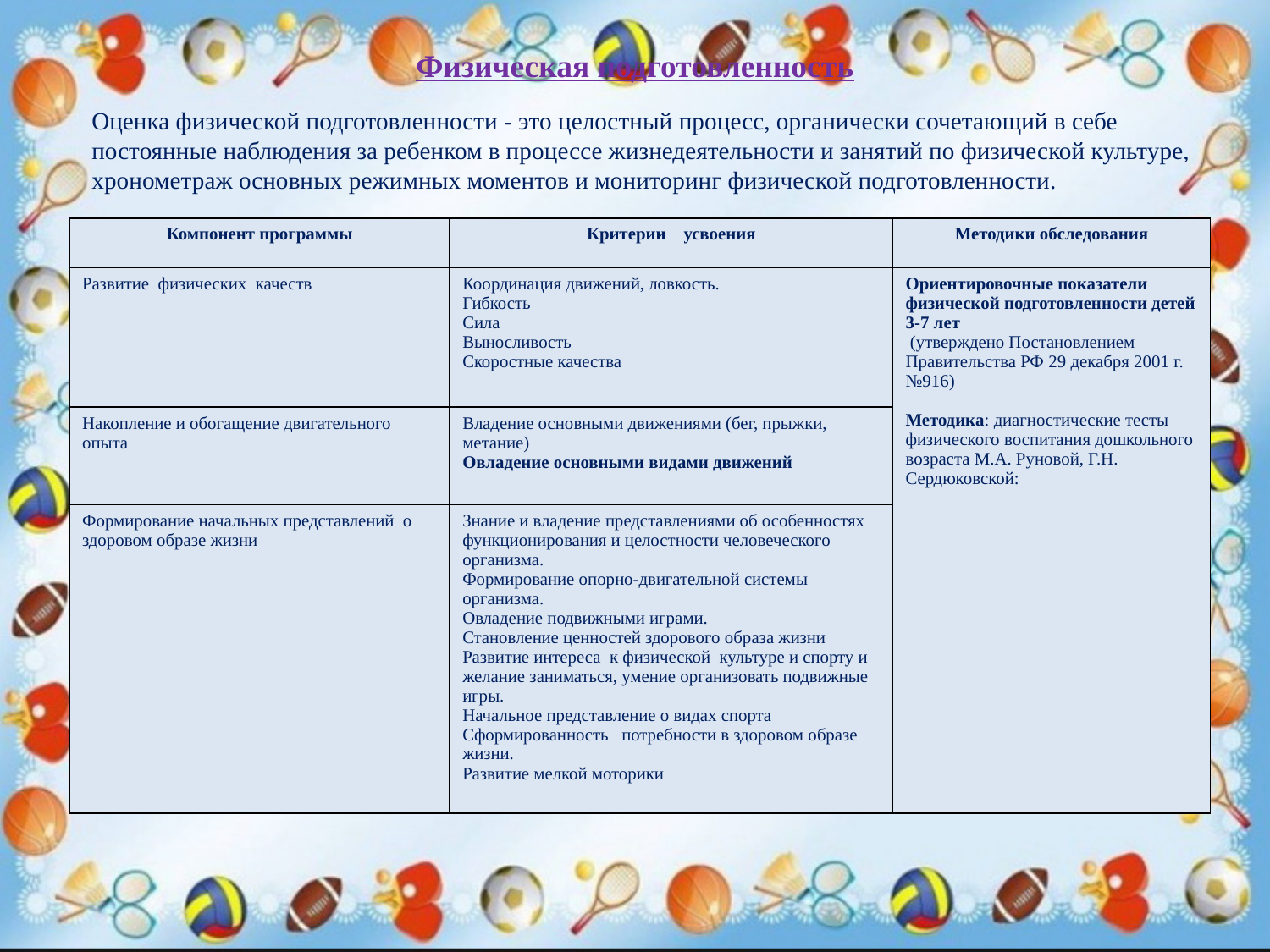

Физическая подготовленность
Оценка физической подготовленности - это целостный процесс, органически сочетающий в себе постоянные наблюдения за ребенком в процессе жизнедеятельности и занятий по физической культуре, хронометраж основных режимных моментов и мониторинг физической подготовленности.
| Компонент программы | Критерии усвоения | Методики обследования |
| --- | --- | --- |
| Развитие физических качеств | Координация движений, ловкость. Гибкость Сила Выносливость Скоростные качества | Ориентировочные показатели физической подготовленности детей 3-7 лет (утверждено Постановлением Правительства РФ 29 декабря 2001 г. №916) Методика: диагностические тесты физического воспитания дошкольного возраста М.А. Руновой, Г.Н. Сердюковской: |
| Накопление и обогащение двигательного опыта | Владение основными движениями (бег, прыжки, метание) Овладение основными видами движений |  |
| Формирование начальных представлений о здоровом образе жизни | Знание и владение представлениями об особенностях функционирования и целостности человеческого организма. Формирование опорно-двигательной системы организма. Овладение подвижными играми. Становление ценностей здорового образа жизни Развитие интереса к физической культуре и спорту и желание заниматься, умение организовать подвижные игры. Начальное представление о видах спорта Сформированность потребности в здоровом образе жизни. Развитие мелкой моторики |  |
| Компонент программы | Критерии усвоения | Методики обследования |
| --- | --- | --- |
| Развитие физических качеств | Координация движений, ловкость. Гибкость Сила Выносливость Скоростные качества | Ориентировочные показатели физической подготовленности детей 3-7 лет (утверждено Постановлением Правительства РФ 29 декабря 2001 г. №916) Методика: диагностические тесты физического воспитания дошкольного возраста М.А. Руновой, Г.Н. Сердюковской: |
| Накопление и обогащение двигательного опыта | Владение основными движениями (бег, прыжки, метание) Овладение основными видами движений |  |
| Формирование начальных представлений о здоровом образе жизни | Знание и владение представлениями об особенностях функционирования и целостности человеческого организма. Формирование опорно-двигательной системы организма. Овладение подвижными играми. Становление ценностей здорового образа жизни Развитие интереса к физической культуре и спорту и желание заниматься, умение организовать подвижные игры. Начальное представление о видах спорта Сформированность потребности в здоровом образе жизни. Развитие мелкой моторики |  |